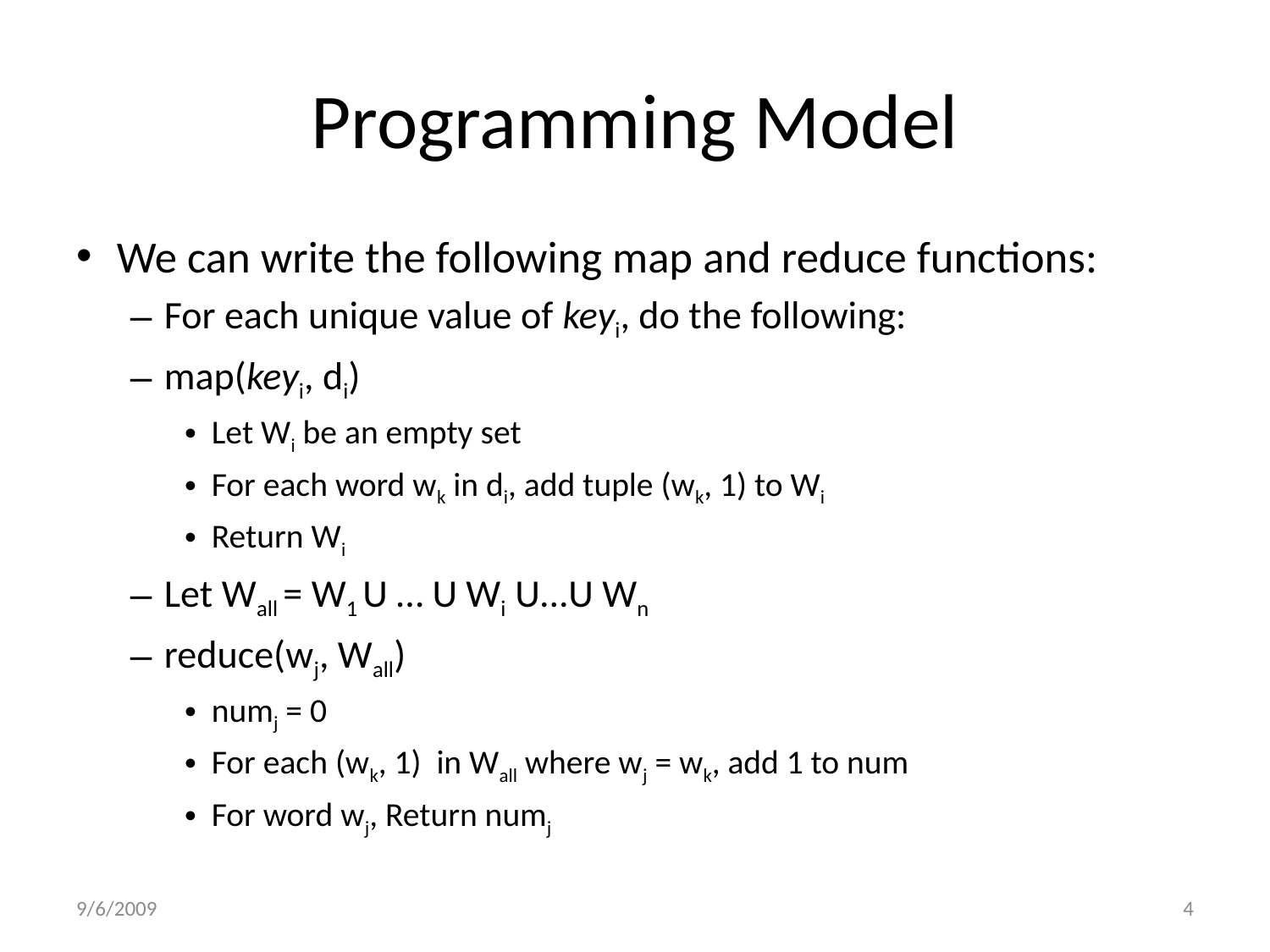

# Programming Model
We can write the following map and reduce functions:
For each unique value of keyi, do the following:
map(keyi, di)
Let Wi be an empty set
For each word wk in di, add tuple (wk, 1) to Wi
Return Wi
Let Wall = W1 U … U Wi U...U Wn
reduce(wj, Wall)
numj = 0
For each (wk, 1)  in Wall where wj = wk, add 1 to num
For word wj, Return numj

9/6/2009
4